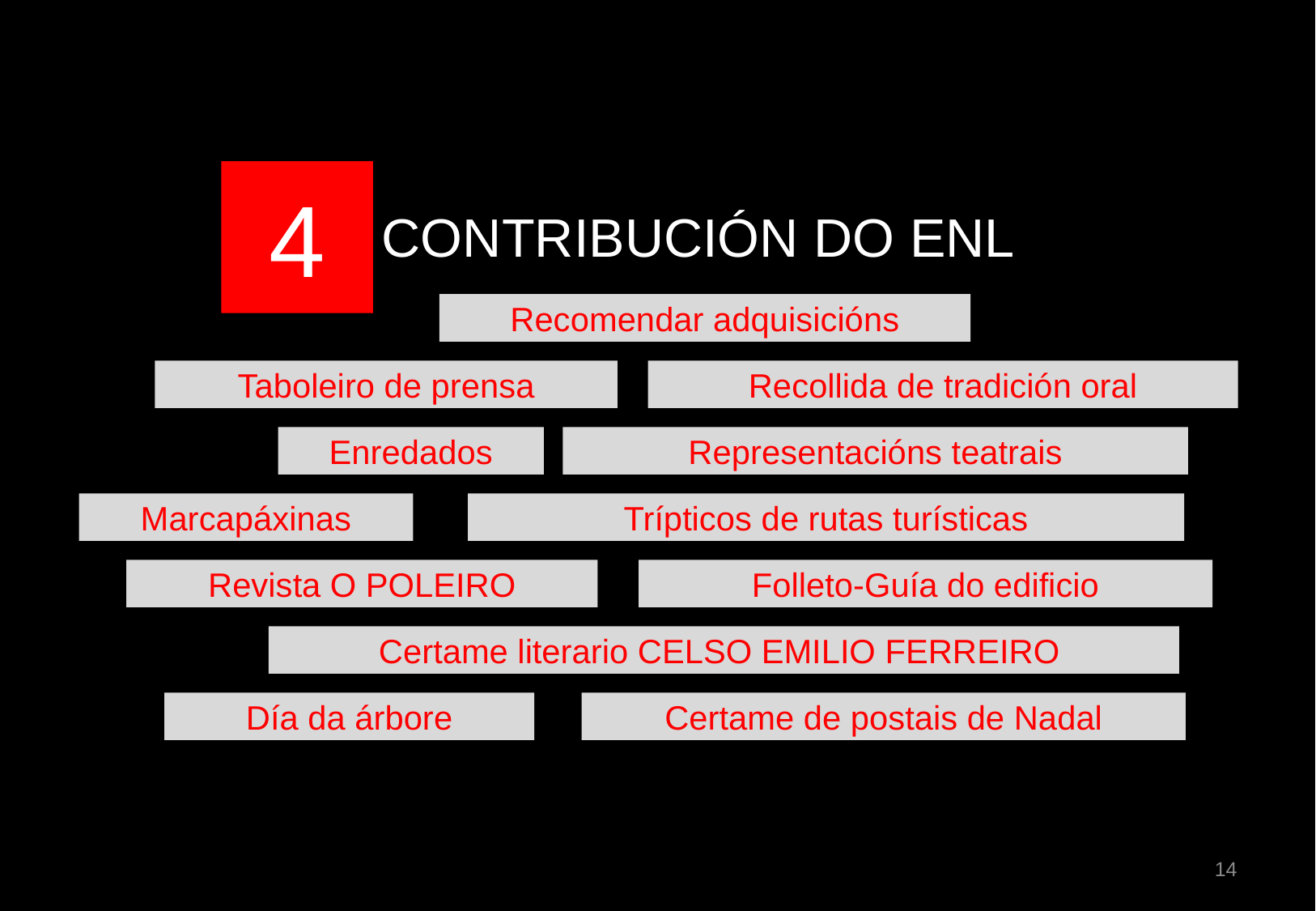

4
CONTRIBUCIÓN DO ENL
Recomendar adquisicións
Taboleiro de prensa
Recollida de tradición oral
Enredados
Representacións teatrais
Marcapáxinas
Trípticos de rutas turísticas
Revista O POLEIRO
Folleto-Guía do edificio
Certame literario CELSO EMILIO FERREIRO
Día da árbore
Certame de postais de Nadal
14